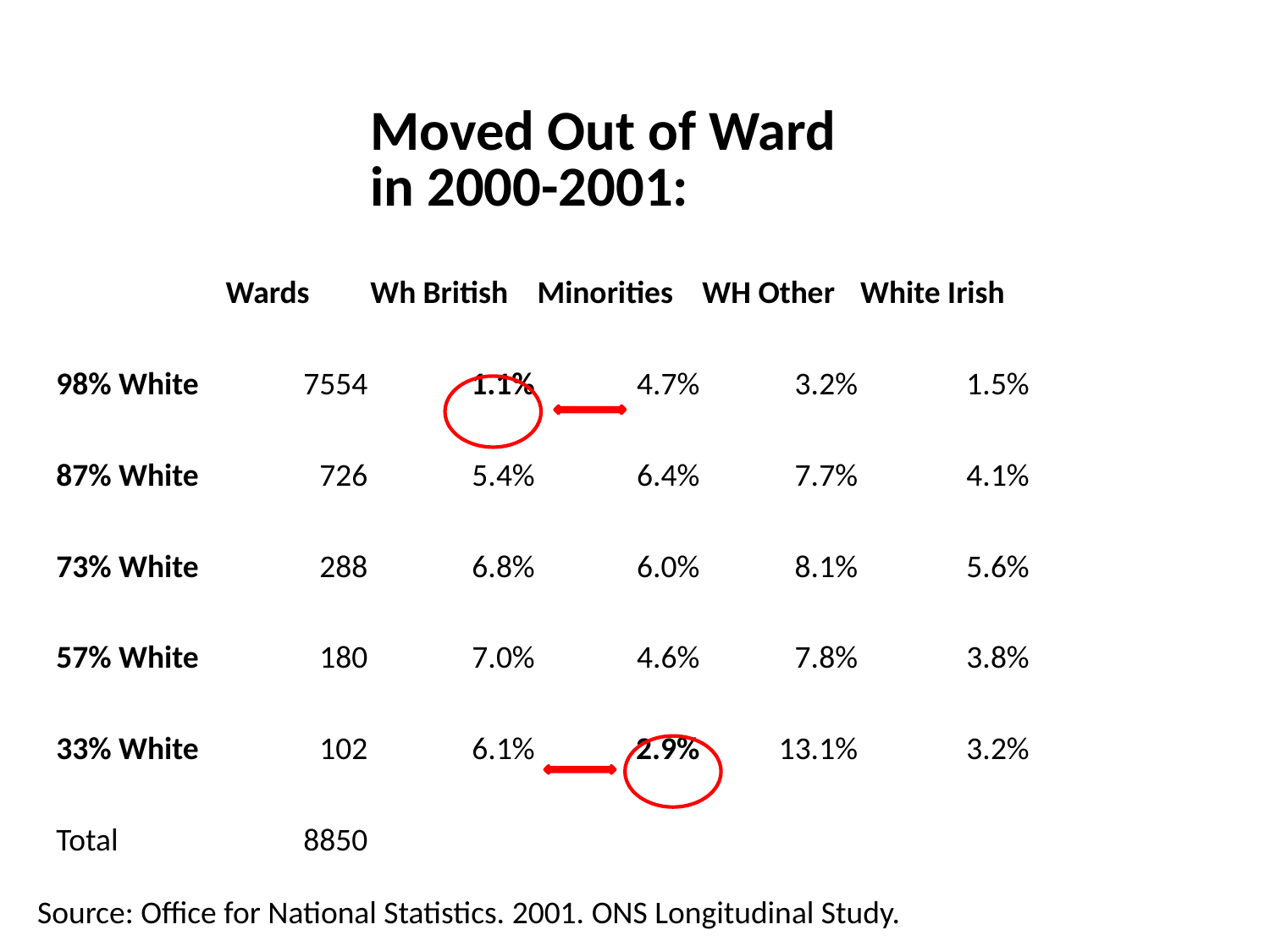

|  |  | Moved Out of Ward in 2000-2001: |  |  |  |
| --- | --- | --- | --- | --- | --- |
|  | Wards | Wh British | Minorities | WH Other | White Irish |
| 98% White | 7554 | 1.1% | 4.7% | 3.2% | 1.5% |
| 87% White | 726 | 5.4% | 6.4% | 7.7% | 4.1% |
| 73% White | 288 | 6.8% | 6.0% | 8.1% | 5.6% |
| 57% White | 180 | 7.0% | 4.6% | 7.8% | 3.8% |
| 33% White | 102 | 6.1% | 2.9% | 13.1% | 3.2% |
| Total | 8850 |  |  |  |  |

Source: Office for National Statistics. 2001. ONS Longitudinal Study.